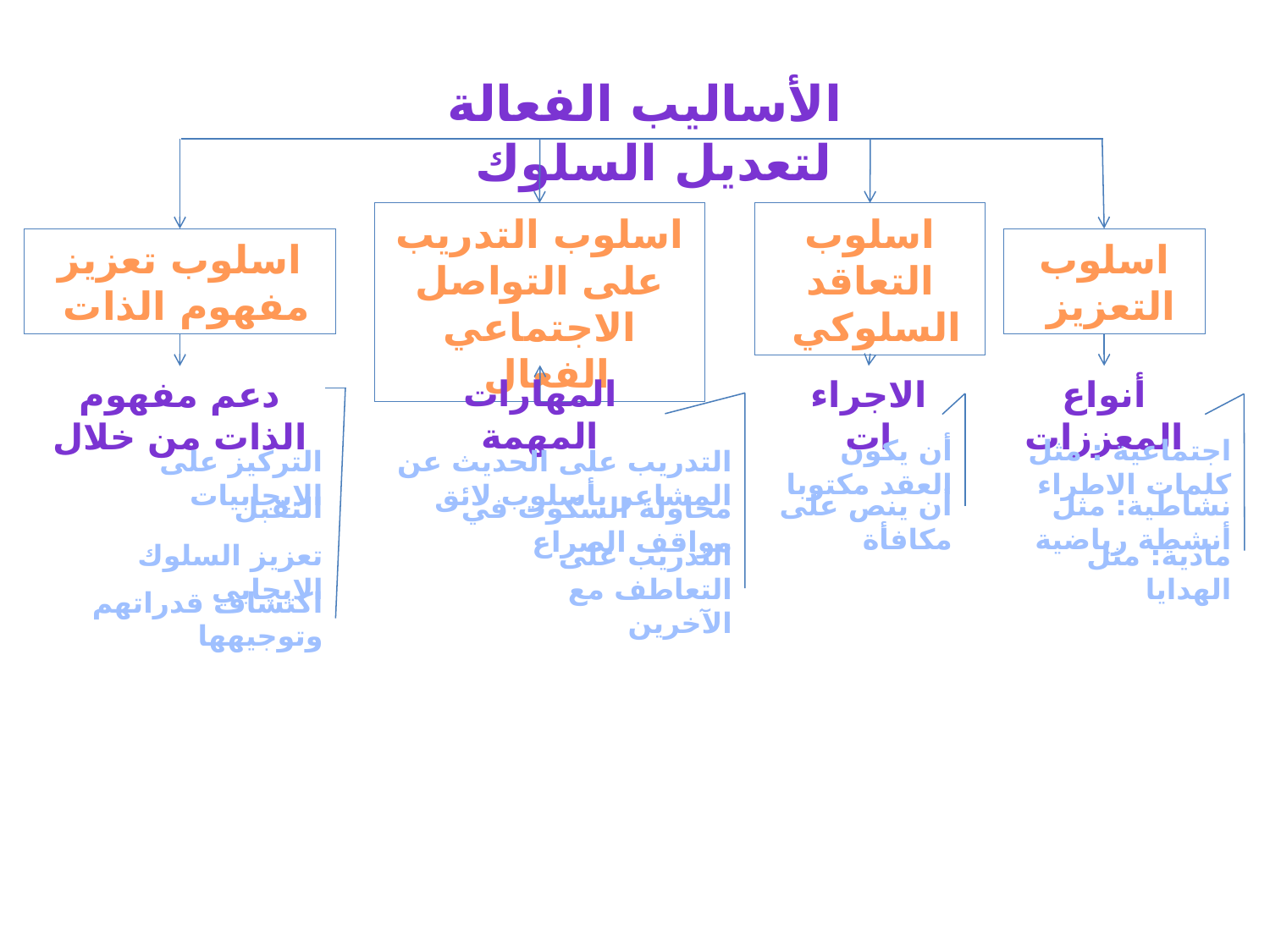

الأساليب الفعالة لتعديل السلوك
اسلوب التدريب على التواصل الاجتماعي الفعال
اسلوب التعاقد السلوكي
اسلوب تعزيز مفهوم الذات
اسلوب التعزيز
المهارات المهمة
الاجراءات
أنواع المعززات
دعم مفهوم الذات من خلال
أن يكون العقد مكتوبا
اجتماعية : مثل كلمات الاطراء
التركيز على الايجابيات
التدريب على الحديث عن المشاعر بأسلوب لائق
أن ينص على مكافأة
نشاطية: مثل أنشطة رياضية
التقبل
محاولة السكوت في مواقف الصراع
تعزيز السلوك الايجابي
التدريب على التعاطف مع الآخرين
مادية: مثل الهدايا
اكتشاف قدراتهم وتوجيهها